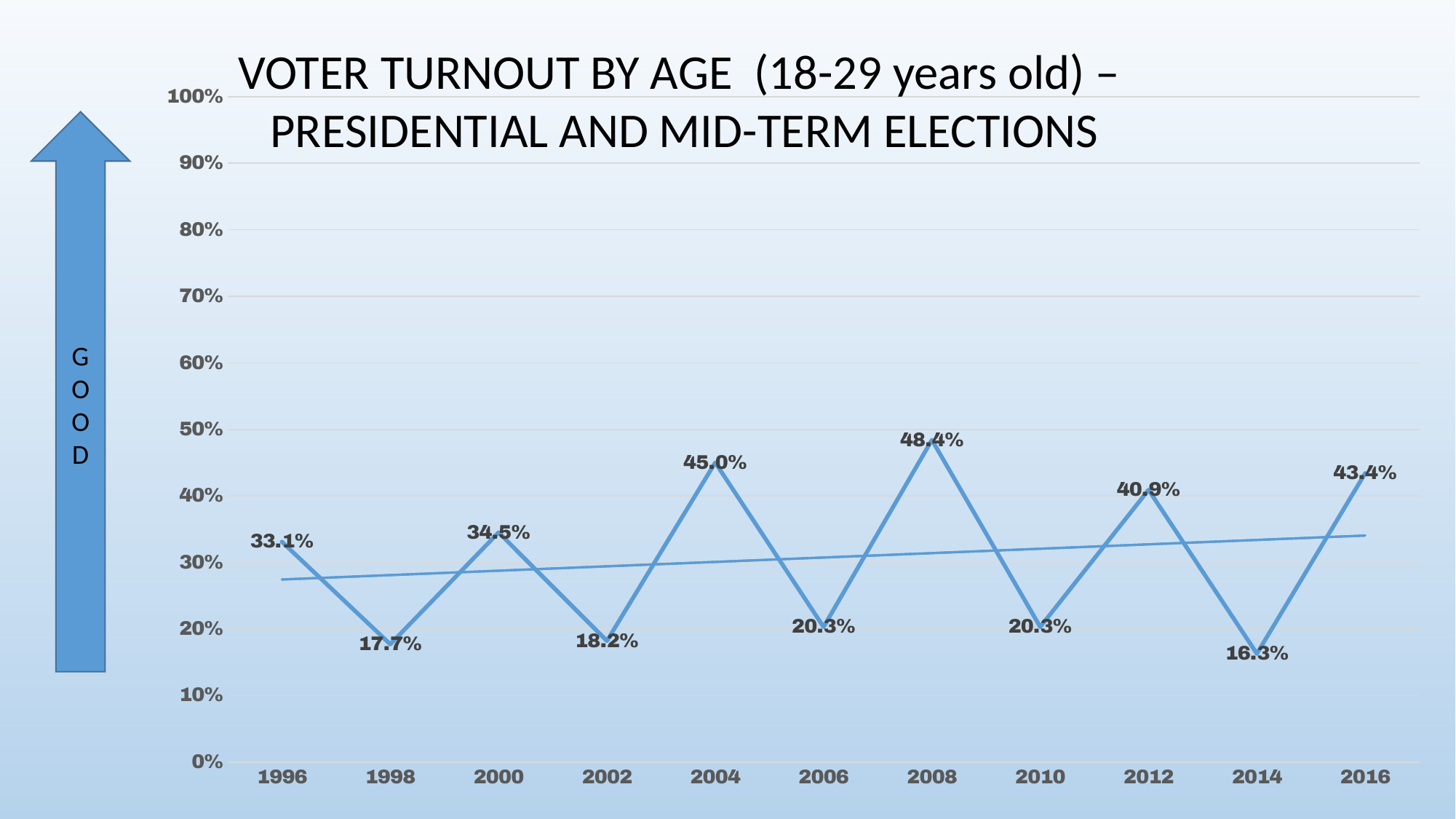

VOTER TURNOUT BY AGE  (18-29 years old) –
PRESIDENTIAL AND MID-TERM ELECTIONS

### Chart

| Category | 18-29 |
|---|---|
| 1996 | 0.331 |
| 1998 | 0.177 |
| 2000 | 0.345 |
| 2002 | 0.182 |
| 2004 | 0.45 |
| 2006 | 0.203 |
| 2008 | 0.484 |
| 2010 | 0.203 |
| 2012 | 0.409 |
| 2014 | 0.1628 |
| 2016 | 0.434 |
GOOD